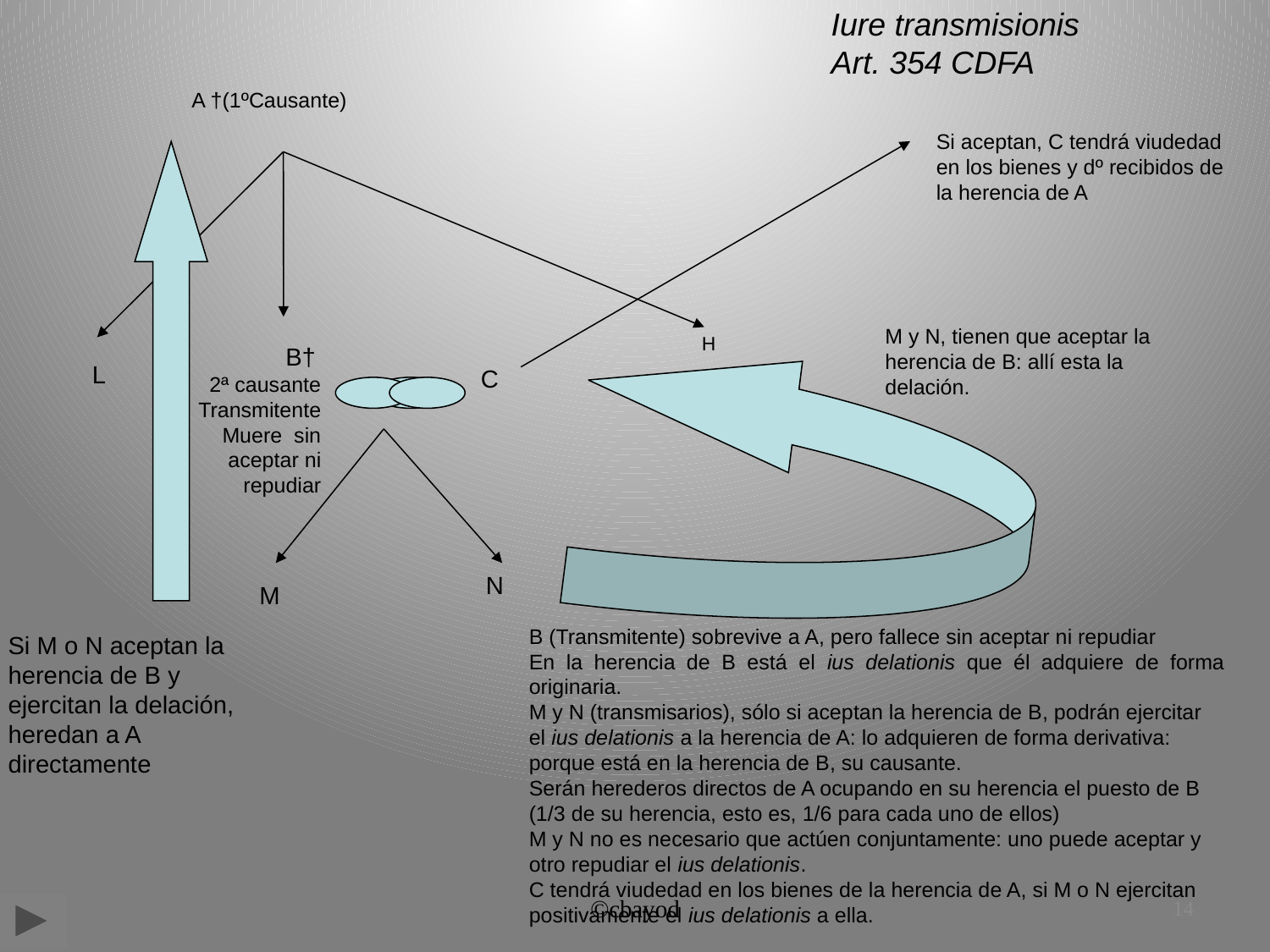

Iure transmisionis
Art. 354 CDFA

A †(1ºCausante)
Si aceptan, C tendrá viudedad
en los bienes y dº recibidos de
la herencia de A

Si M o N aceptan la herencia de B y ejercitan la delación, heredan a A directamente

H
B†
2ª causante
Transmitente
Muere  sin aceptar ni repudiar
L

M y N, tienen que aceptar la herencia de B: allí esta la delación.
C

N
M
B (Transmitente) sobrevive a A, pero fallece sin aceptar ni repudiar
En la herencia de B está el ius delationis que él adquiere de forma originaria.
M y N (transmisarios), sólo si aceptan la herencia de B, podrán ejercitar el ius delationis a la herencia de A: lo adquieren de forma derivativa: porque está en la herencia de B, su causante.
Serán herederos directos de A ocupando en su herencia el puesto de B (1/3 de su herencia, esto es, 1/6 para cada uno de ellos)
M y N no es necesario que actúen conjuntamente: uno puede aceptar y otro repudiar el ius delationis.
C tendrá viudedad en los bienes de la herencia de A, si M o N ejercitan positivamente el ius delationis a ella.

©cbayod
14